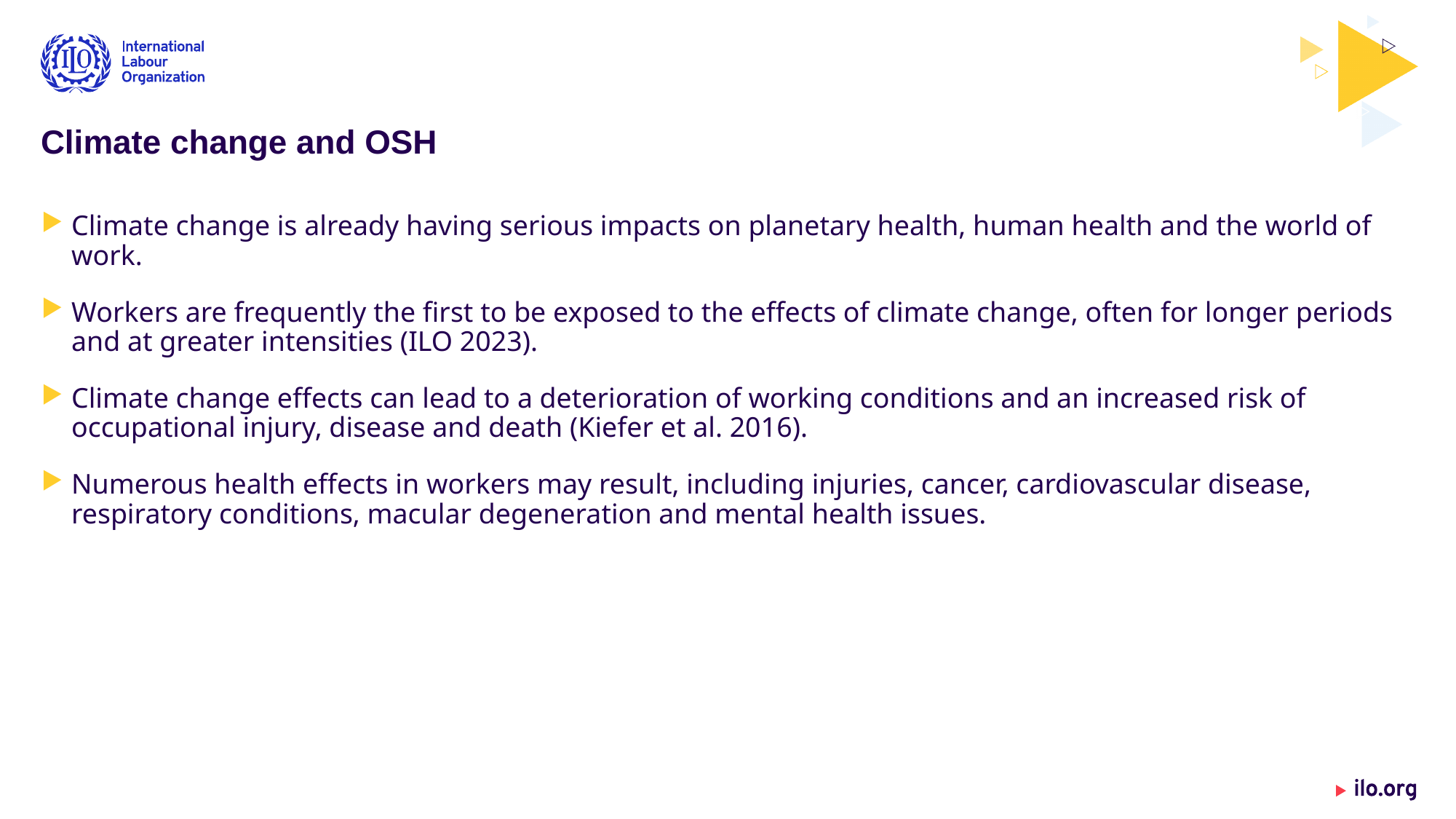

# Climate change and OSH
Climate change is already having serious impacts on planetary health, human health and the world of work.
Workers are frequently the first to be exposed to the effects of climate change, often for longer periods and at greater intensities (ILO 2023).
Climate change effects can lead to a deterioration of working conditions and an increased risk of occupational injury, disease and death (Kiefer et al. 2016).
Numerous health effects in workers may result, including injuries, cancer, cardiovascular disease, respiratory conditions, macular degeneration and mental health issues.